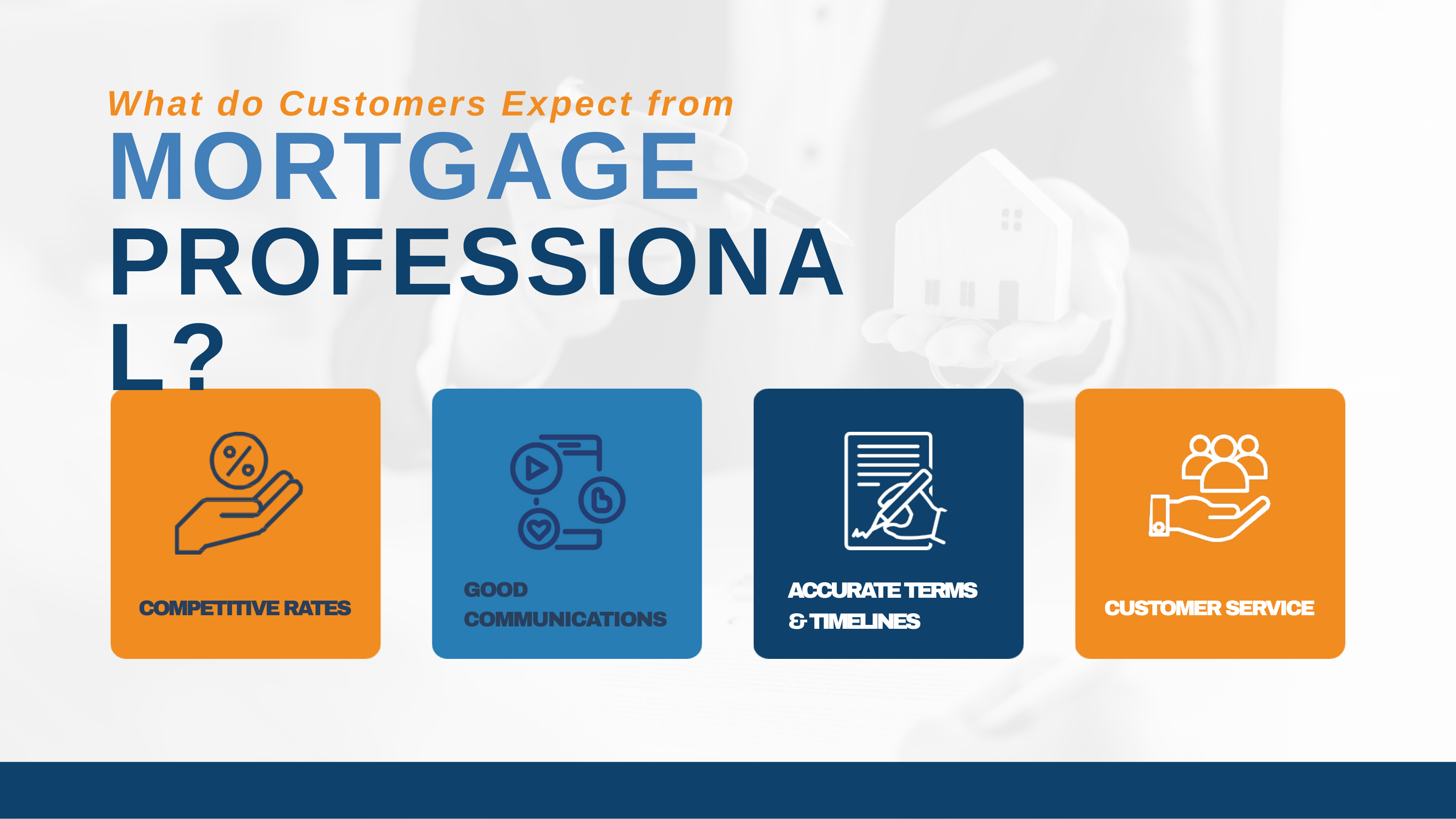

What do Customers Expect from
MORTGAGE PROFESSIONAL?

ACCURATE TERMS & TIMELINES
GOOD COMMUNICATIONS
COMPETITIVE RATES
CUSTOMER SERVICE